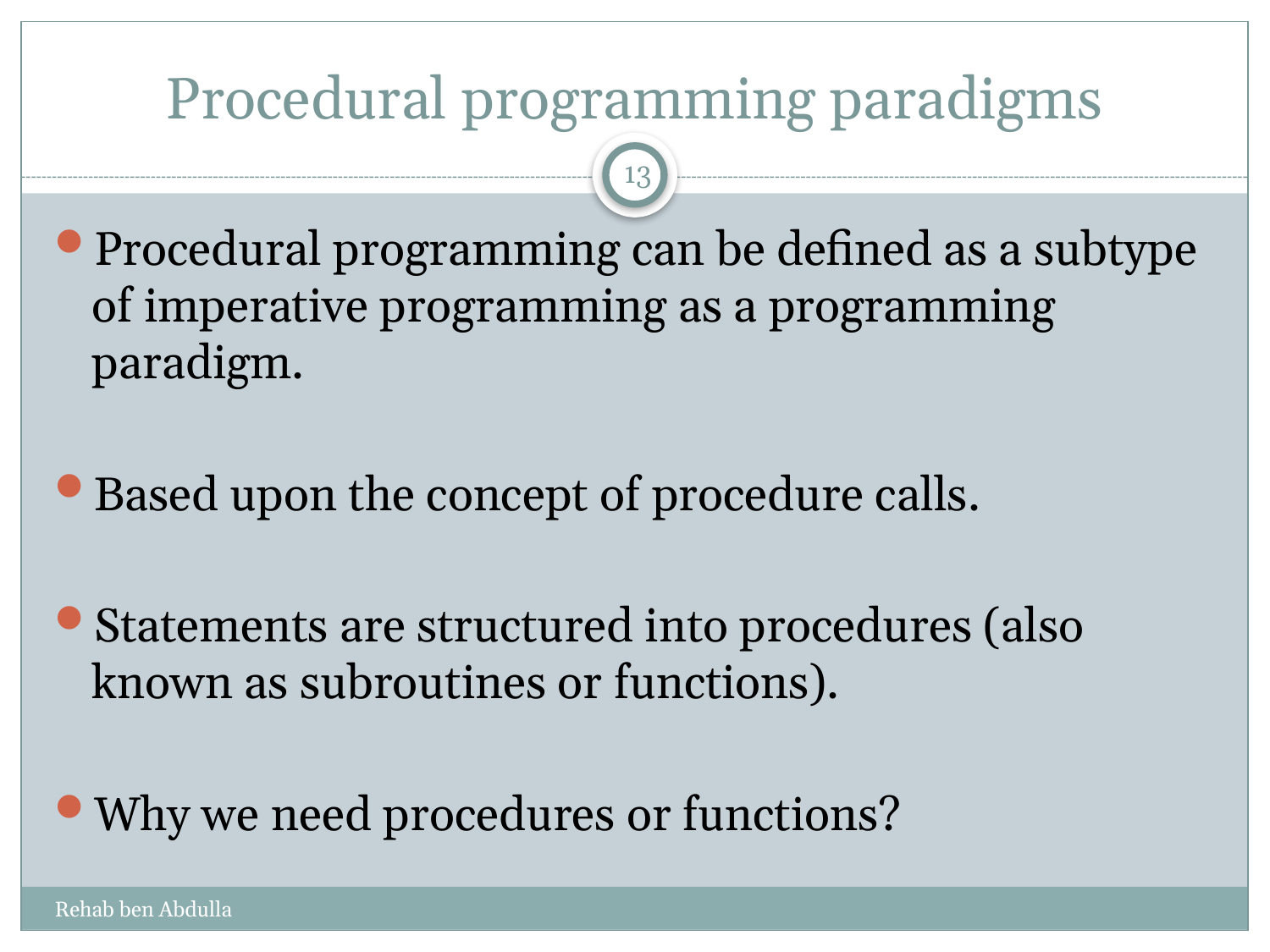

# Procedural programming paradigms
13
Procedural programming can be defined as a subtype of imperative programming as a programming paradigm.

Based upon the concept of procedure calls.

Statements are structured into procedures (also known as subroutines or functions).

Why we need procedures or functions?
Rehab ben Abdulla